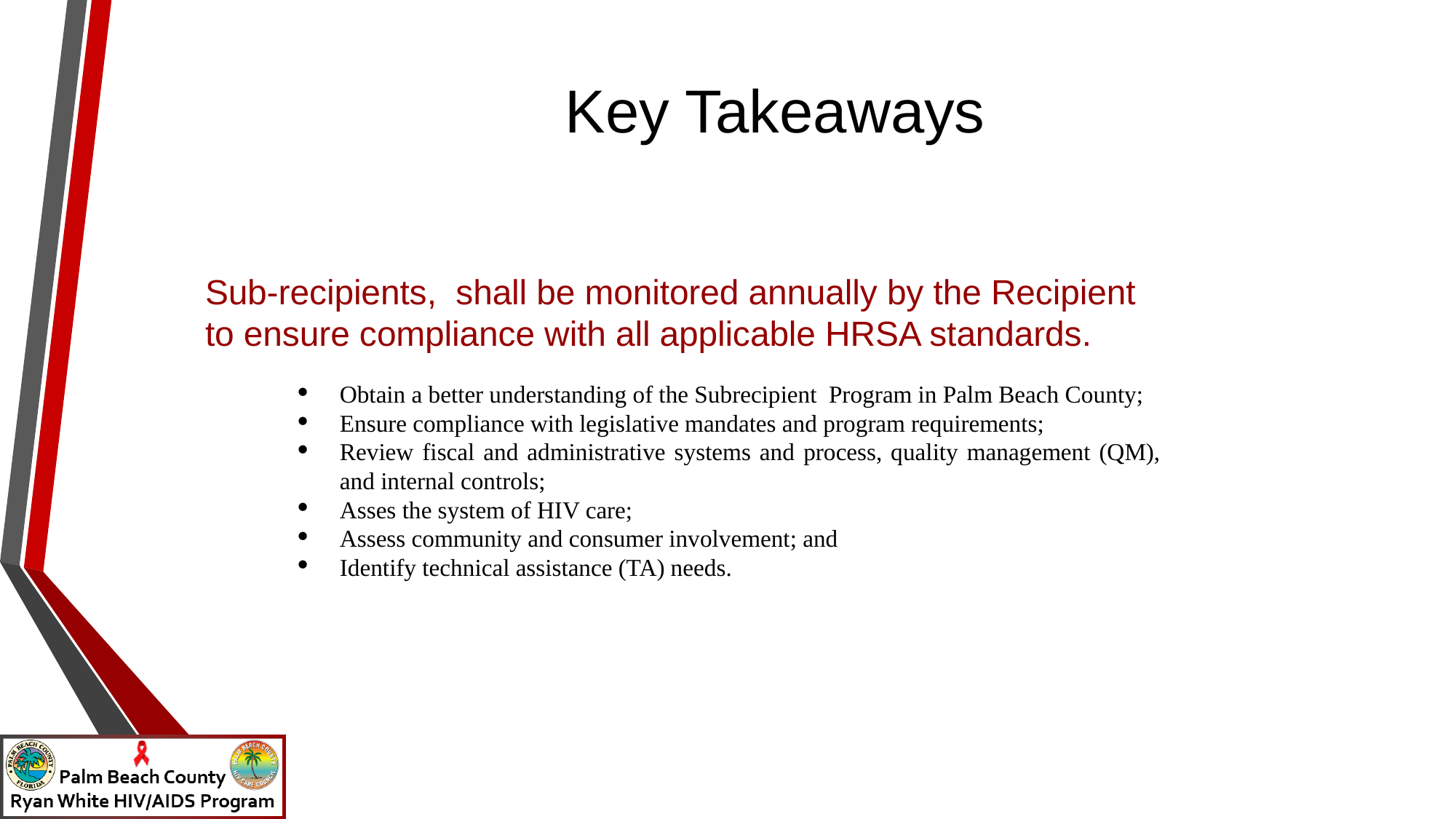

# Key Takeaways
Sub-recipients,  shall be monitored annually by the Recipient to ensure compliance with all applicable HRSA standards.
| Obtain a better understanding of the Subrecipient Program in Palm Beach County; Ensure compliance with legislative mandates and program requirements; Review fiscal and administrative systems and process, quality management (QM), and internal controls; Asses the system of HIV care; Assess community and consumer involvement; and Identify technical assistance (TA) needs. |
| --- |